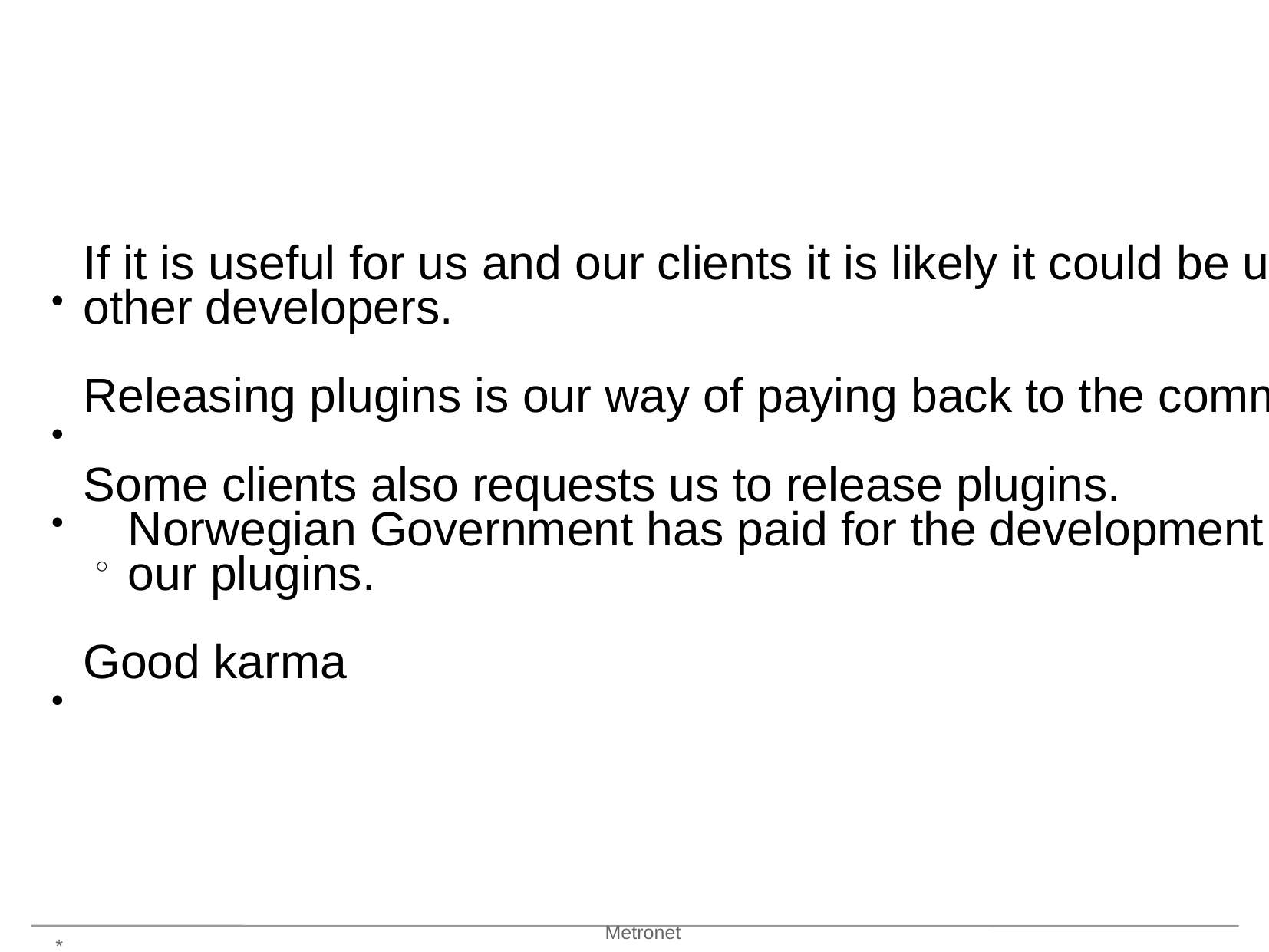

So how does this relate to plugins?
If it is useful for us and our clients it is likely it could be useful for
other developers.
●
Releasing plugins is our way of paying back to the community.
●
Some clients also requests us to release plugins.
Norwegian Government has paid for the development of three of
●
our plugins.
○
Good karma
●
Metronet

*